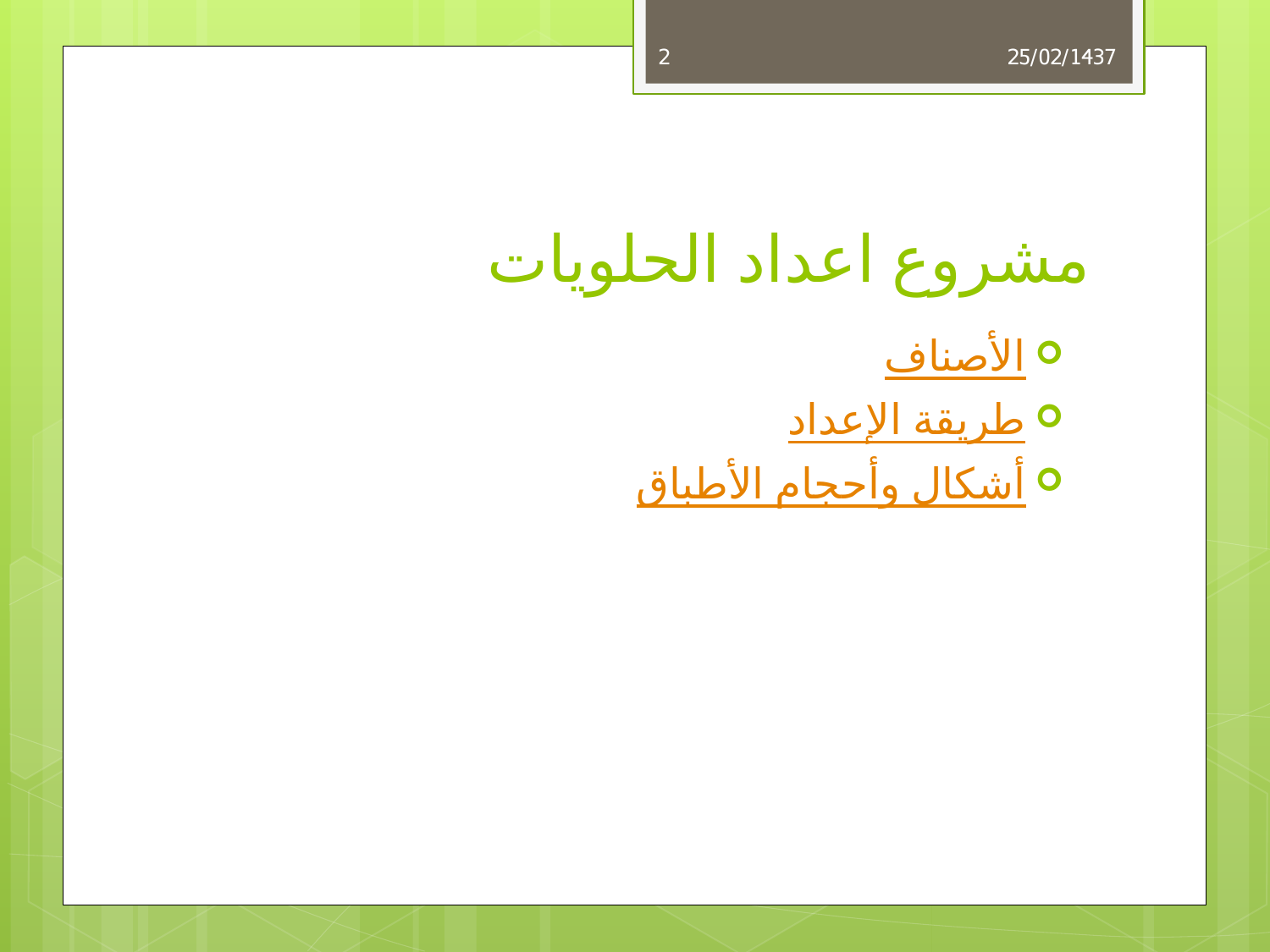

2
25/02/1437
# مشروع اعداد الحلويات
الأصناف
طريقة الإعداد
أشكال وأحجام الأطباق